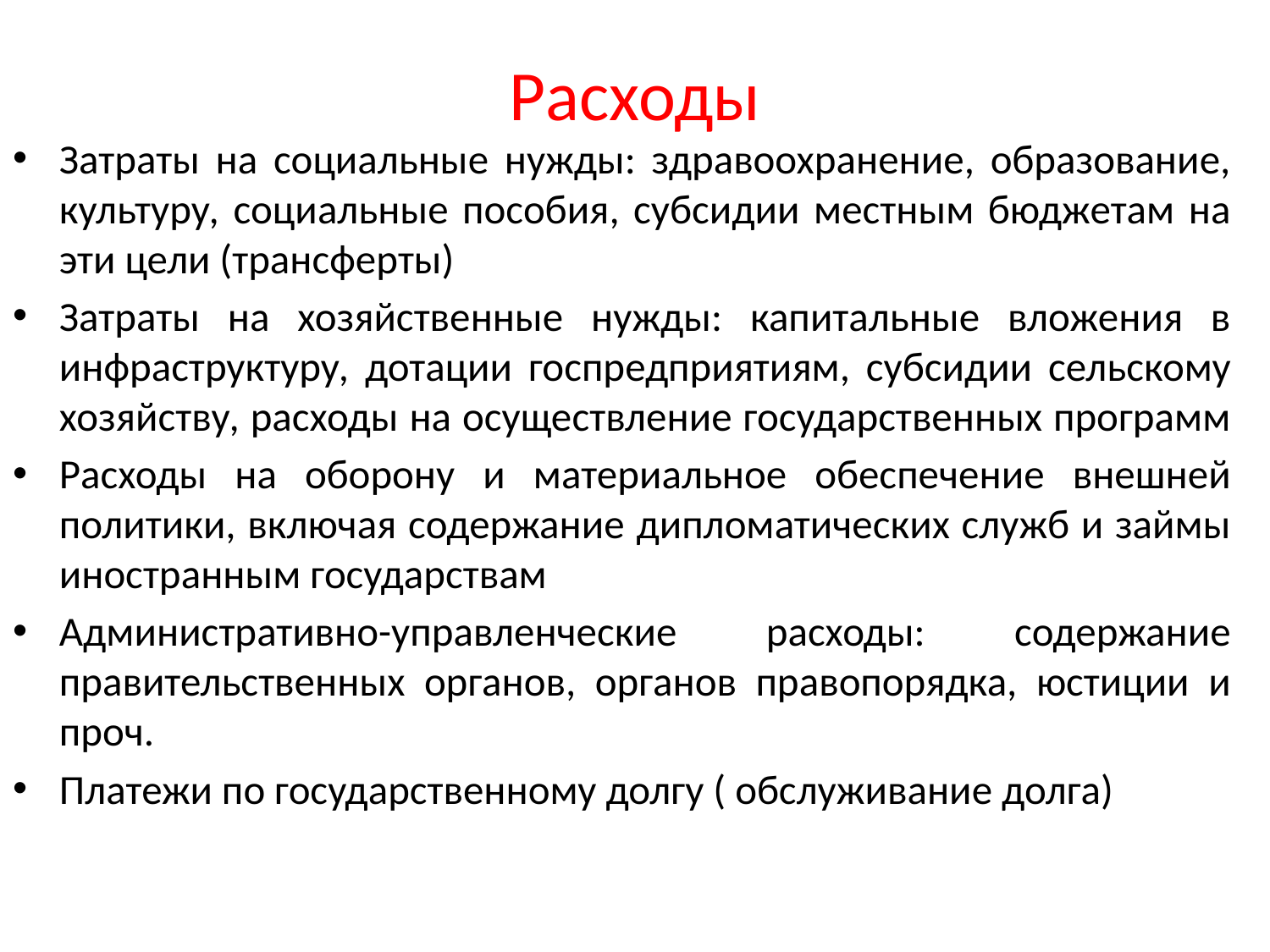

# Расходы
Затраты на социальные нужды: здравоохранение, образование, культуру, социальные пособия, субсидии местным бюджетам на эти цели (трансферты)
Затраты на хозяйственные нужды: капитальные вложения в инфраструктуру, дотации госпредприятиям, субсидии сельскому хозяйству, расходы на осуществление государственных программ
Расходы на оборону и материальное обеспечение внешней политики, включая содержание дипломатических служб и займы иностранным государствам
Административно-управленческие расходы: содержание правительственных органов, органов правопорядка, юстиции и проч.
Платежи по государственному долгу ( обслуживание долга)